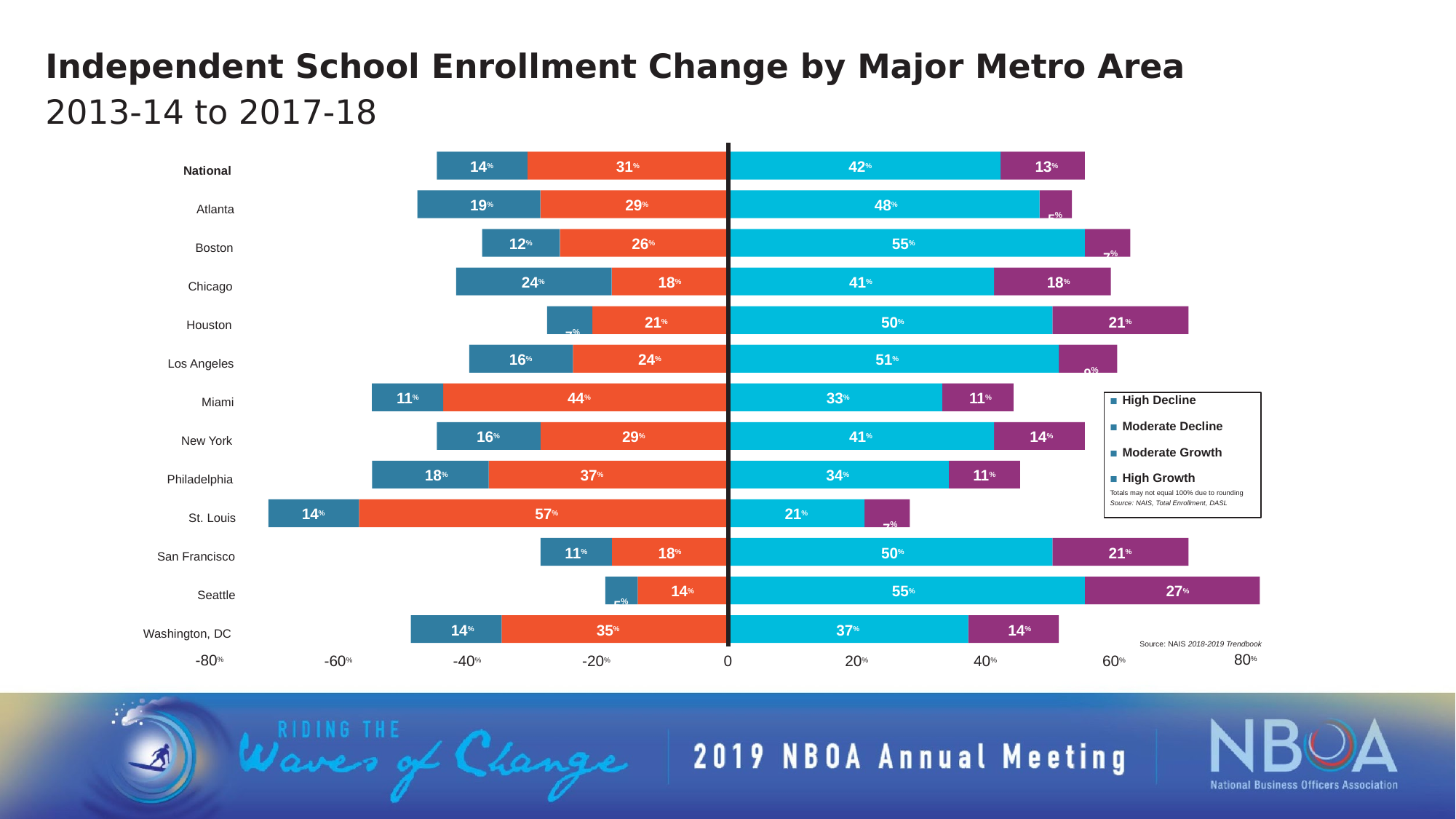

# Independent School Enrollment Change by Major Metro Area
2013-14 to 2017-18

14%
31%
42%
13%
National

19%
29%
48%
5%
Atlanta

12%
26%
55%
7%
Boston

24%
18%
41%
18%
Chicago

7%
21%
50%
21%
Houston

16%
24%
51%
9%
Los Angeles

11%
44%
33%
11%

High Decline

Moderate Decline

Moderate Growth

High Growth
Totals may not equal 100% due to rounding
Source: NAIS, Total Enrollment, DASL
Miami

16%
29%
41%
14%
New York

18%
37%
34%
11%
Philadelphia

14%
57%
21%
7%
St. Louis

11%
18%
50%
21%
San Francisco

5%
14%
55%
27%
Seattle

14%
35%
37%
14%
Washington, DC
-80%
Source: NAIS 2018-2019 Trendbook
80%
-60%
-40%
-20%
0
20%
40%
60%